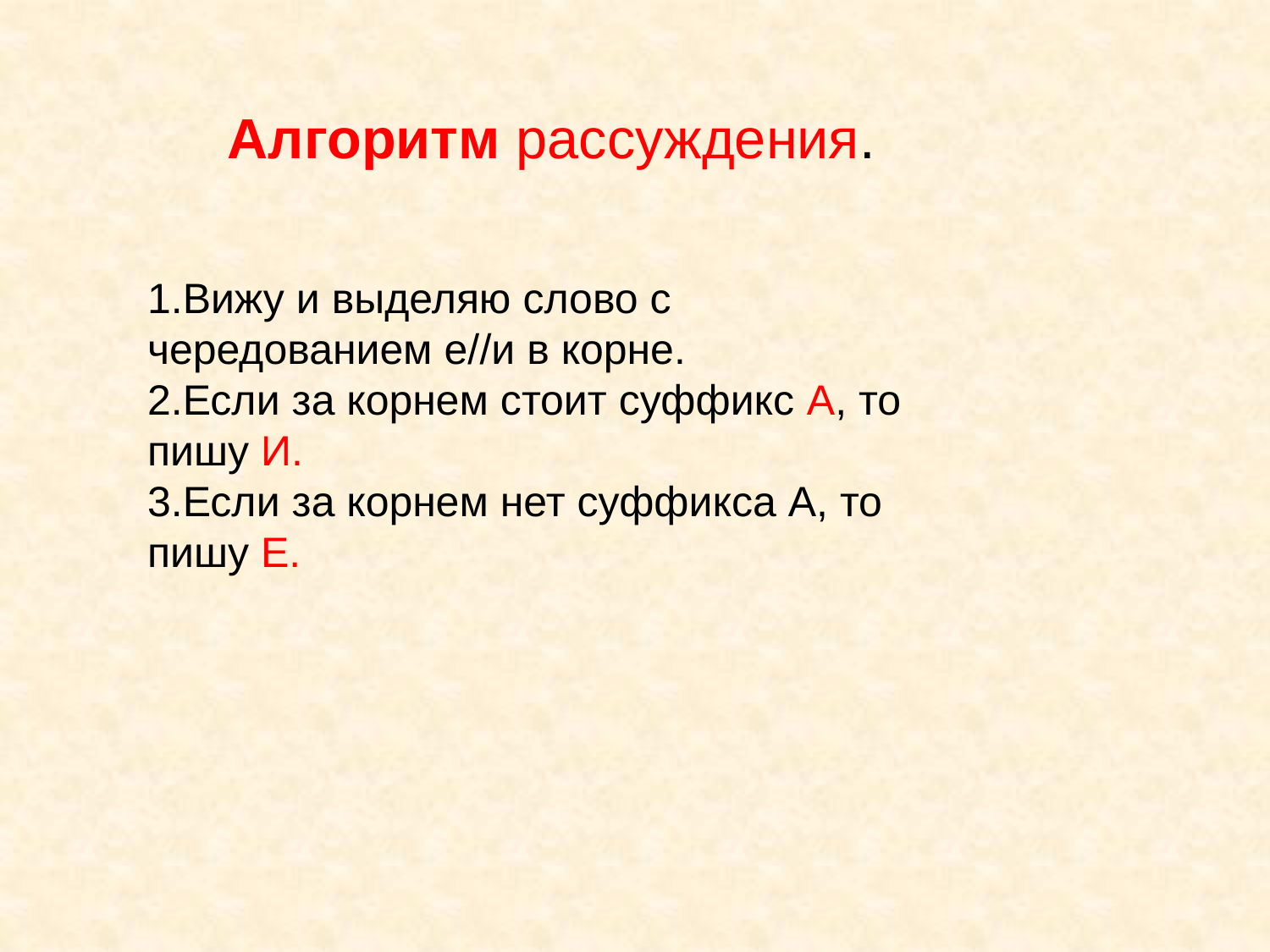

Алгоритм рассуждения.

1.Вижу и выделяю слово с чередованием е//и в корне.
2.Если за корнем стоит суффикс А, то пишу И.
3.Если за корнем нет суффикса А, то пишу Е.